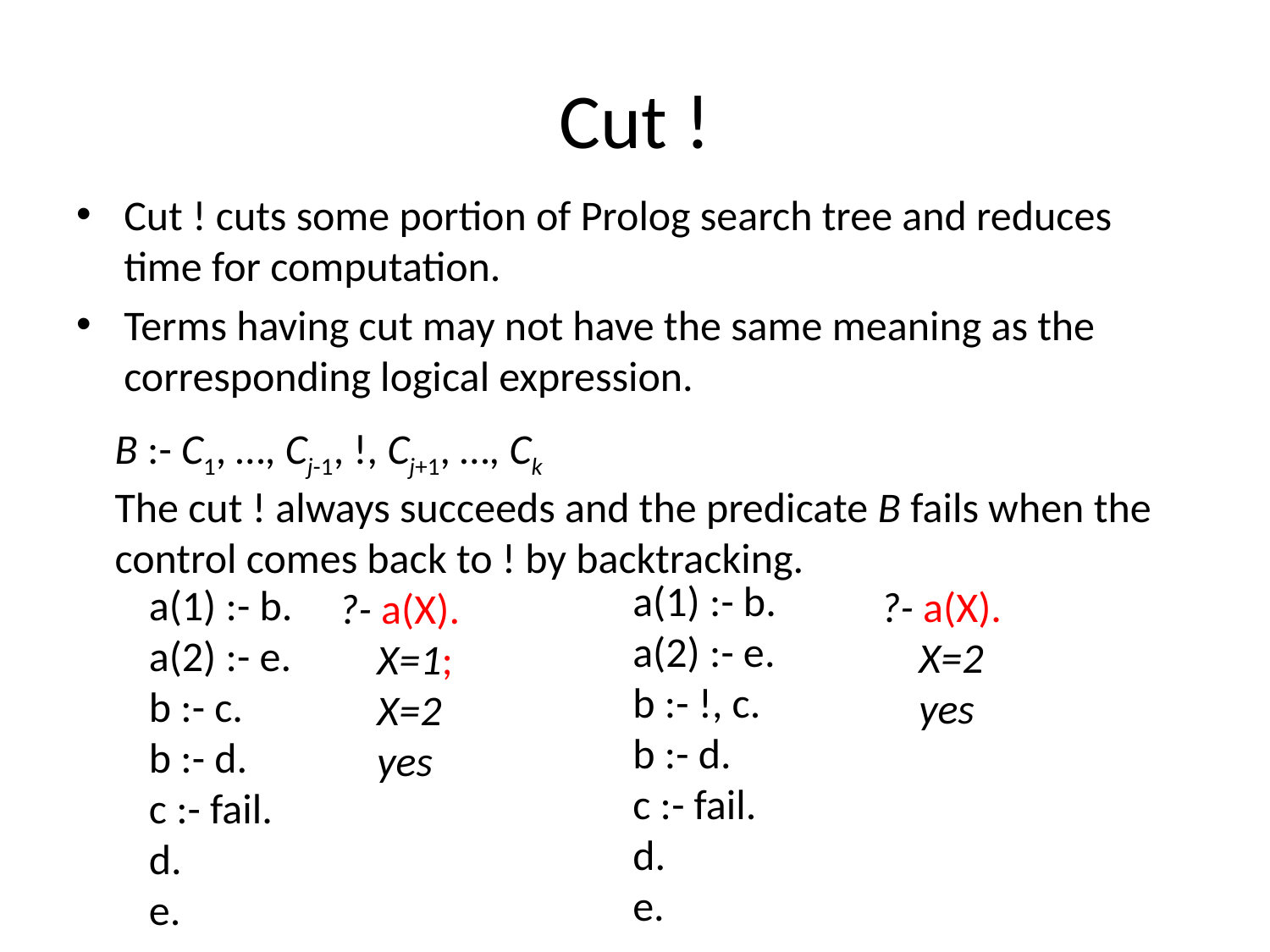

# Cut !
Cut ! cuts some portion of Prolog search tree and reduces time for computation.
Terms having cut may not have the same meaning as the corresponding logical expression.
B :- C1, …, Cj-1, !, Cj+1, …, Ck
The cut ! always succeeds and the predicate B fails when the control comes back to ! by backtracking.
a(1) :- b.
a(2) :- e.
b :- !, c.
b :- d.
c :- fail.
d.
e.
a(1) :- b.
a(2) :- e.
b :- c.
b :- d.
c :- fail.
d.
e.
?- a(X).
    X=2
    yes
?- a(X).
    X=1;
    X=2
    yes